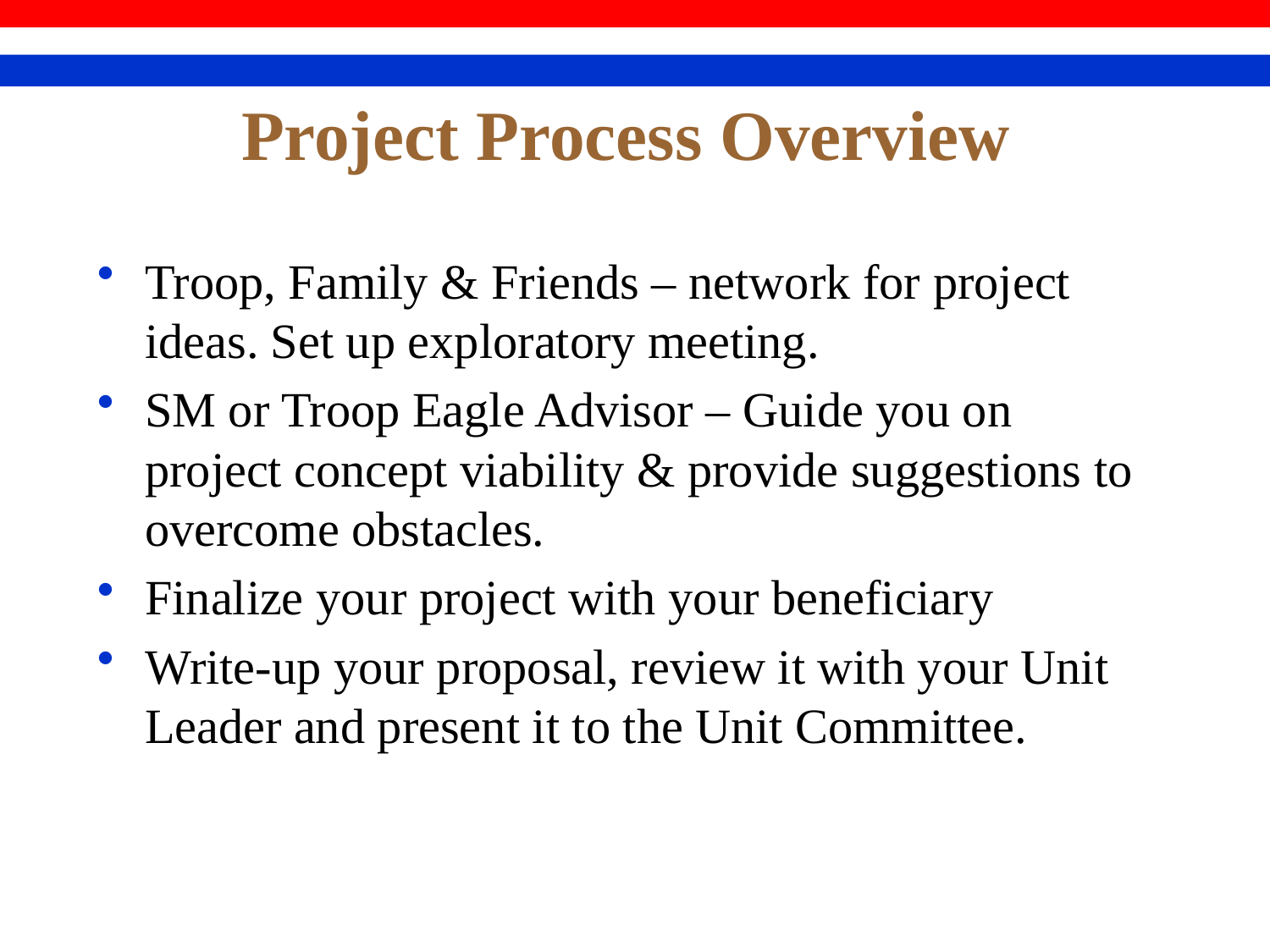

# Project Process Overview
Troop, Family & Friends – network for project ideas. Set up exploratory meeting.
SM or Troop Eagle Advisor – Guide you on project concept viability & provide suggestions to overcome obstacles.
Finalize your project with your beneficiary
Write-up your proposal, review it with your Unit Leader and present it to the Unit Committee.